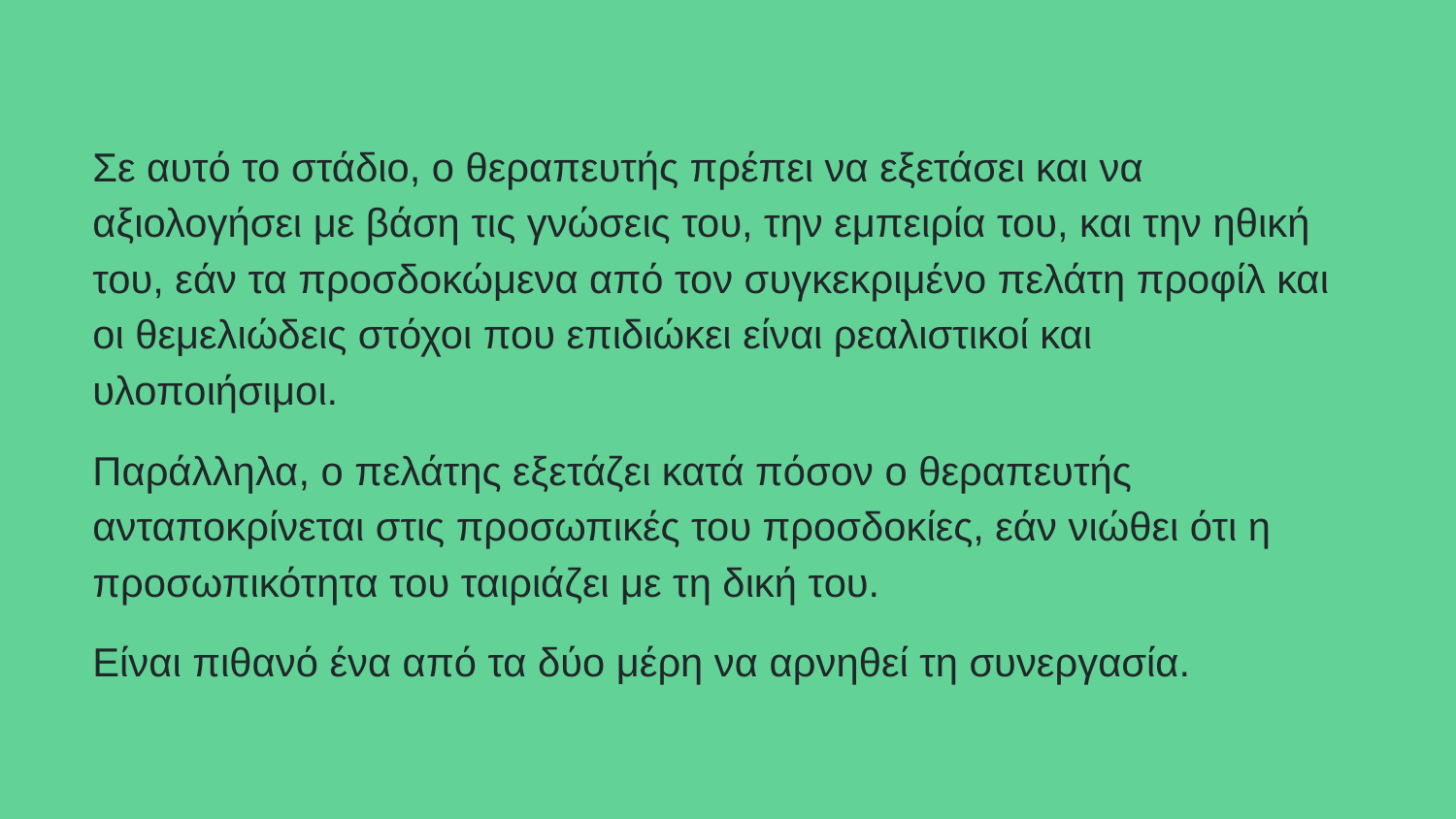

# Σε αυτό το στάδιο, ο θεραπευτής πρέπει να εξετάσει και να αξιολογήσει με βάση τις γνώσεις του, την εμπειρία του, και την ηθική του, εάν τα προσδοκώμενα από τον συγκεκριμένο πελάτη προφίλ και οι θεμελιώδεις στόχοι που επιδιώκει είναι ρεαλιστικοί και υλοποιήσιμοι.
Παράλληλα, ο πελάτης εξετάζει κατά πόσον ο θεραπευτής ανταποκρίνεται στις προσωπικές του προσδοκίες, εάν νιώθει ότι η προσωπικότητα του ταιριάζει με τη δική του.
Είναι πιθανό ένα από τα δύο μέρη να αρνηθεί τη συνεργασία.